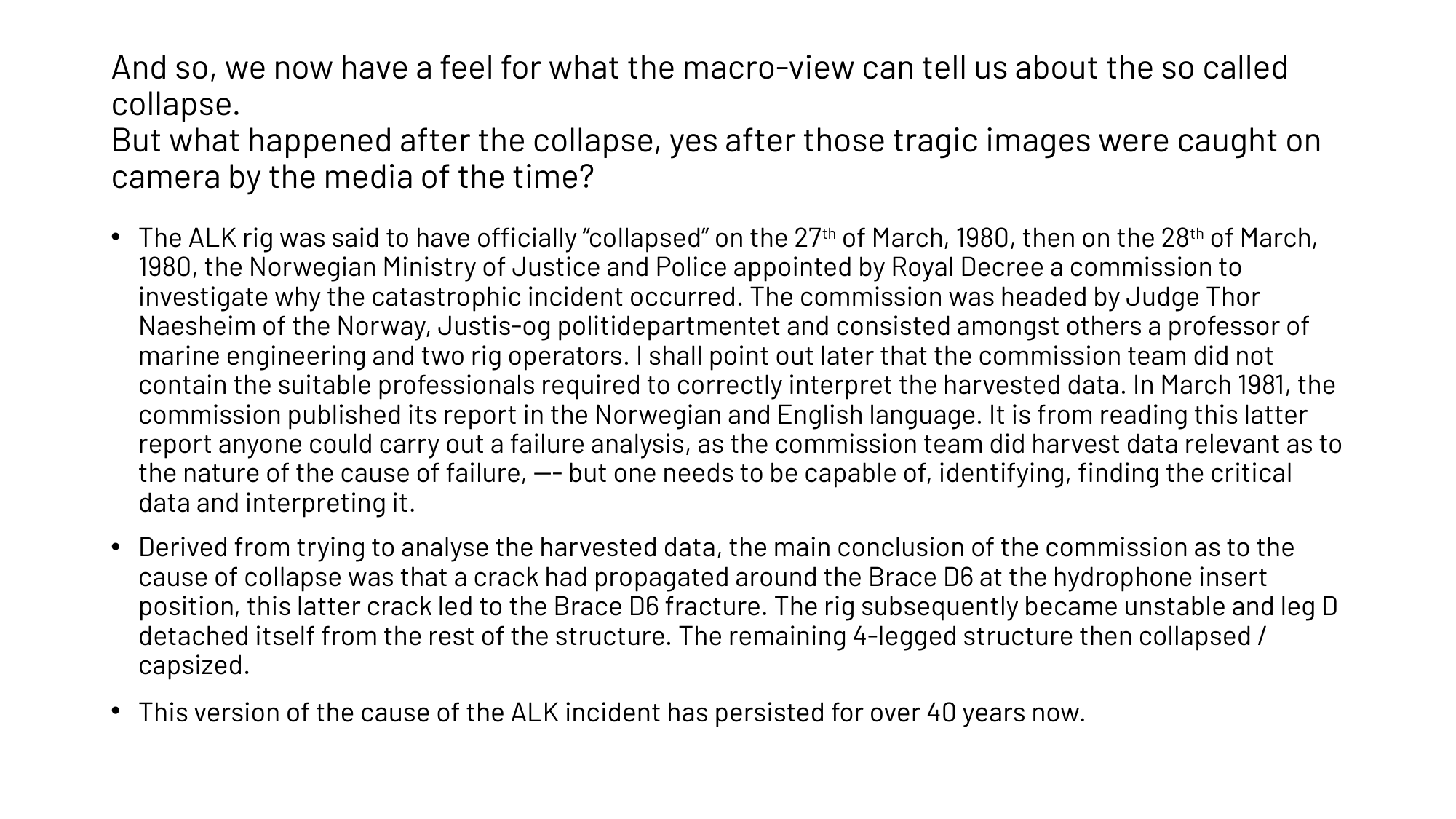

# And so, we now have a feel for what the macro-view can tell us about the so called collapse. But what happened after the collapse, yes after those tragic images were caught on camera by the media of the time?
The ALK rig was said to have officially “collapsed” on the 27th of March, 1980, then on the 28th of March, 1980, the Norwegian Ministry of Justice and Police appointed by Royal Decree a commission to investigate why the catastrophic incident occurred. The commission was headed by Judge Thor Naesheim of the Norway, Justis-og politidepartmentet and consisted amongst others a professor of marine engineering and two rig operators. I shall point out later that the commission team did not contain the suitable professionals required to correctly interpret the harvested data. In March 1981, the commission published its report in the Norwegian and English language. It is from reading this latter report anyone could carry out a failure analysis, as the commission team did harvest data relevant as to the nature of the cause of failure, --- but one needs to be capable of, identifying, finding the critical data and interpreting it.
Derived from trying to analyse the harvested data, the main conclusion of the commission as to the cause of collapse was that a crack had propagated around the Brace D6 at the hydrophone insert position, this latter crack led to the Brace D6 fracture. The rig subsequently became unstable and leg D detached itself from the rest of the structure. The remaining 4-legged structure then collapsed / capsized.
This version of the cause of the ALK incident has persisted for over 40 years now.